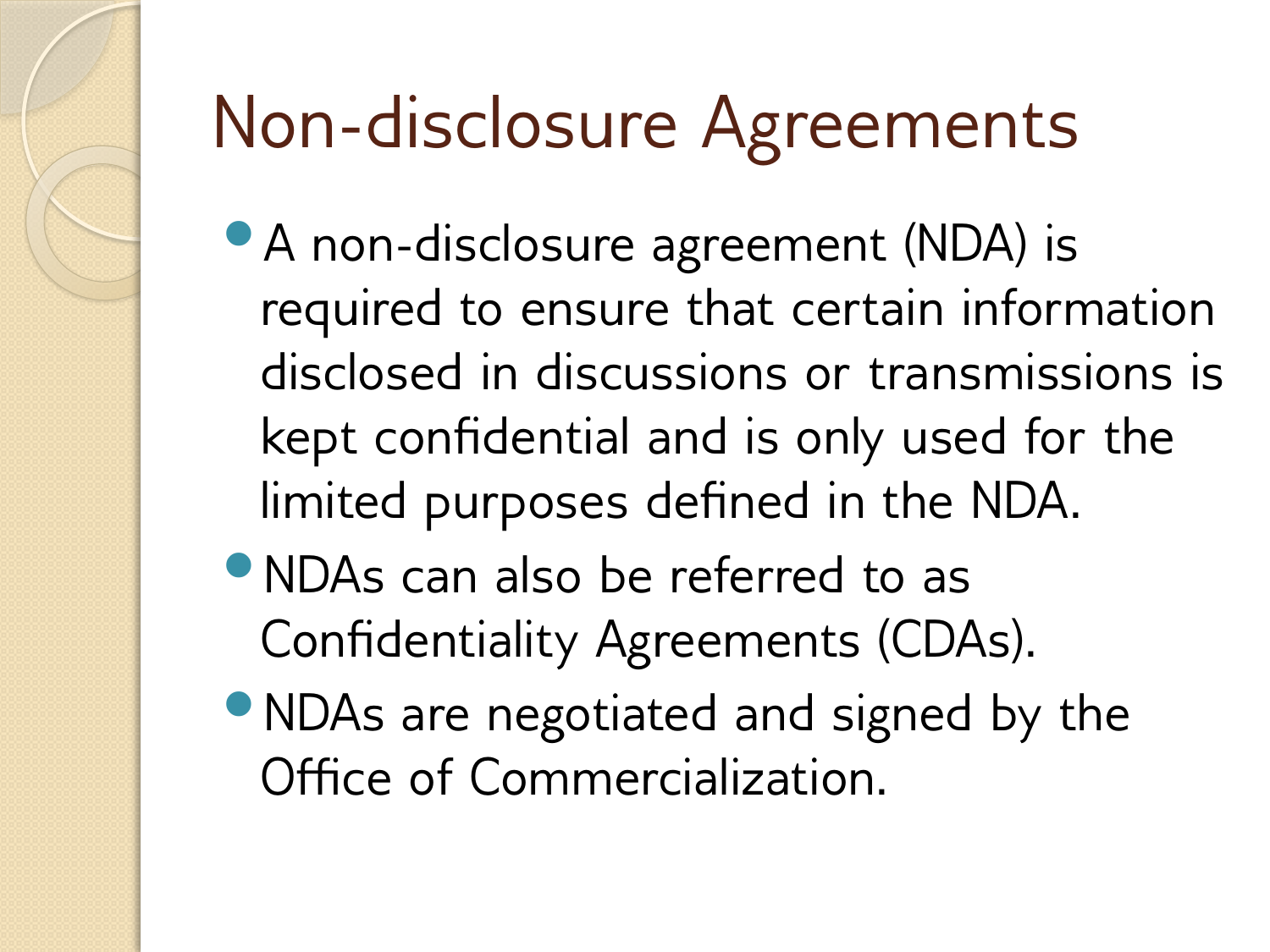

# Non-disclosure Agreements
A non-disclosure agreement (NDA) is required to ensure that certain information disclosed in discussions or transmissions is kept confidential and is only used for the limited purposes defined in the NDA.
NDAs can also be referred to as Confidentiality Agreements (CDAs).
NDAs are negotiated and signed by the Office of Commercialization.